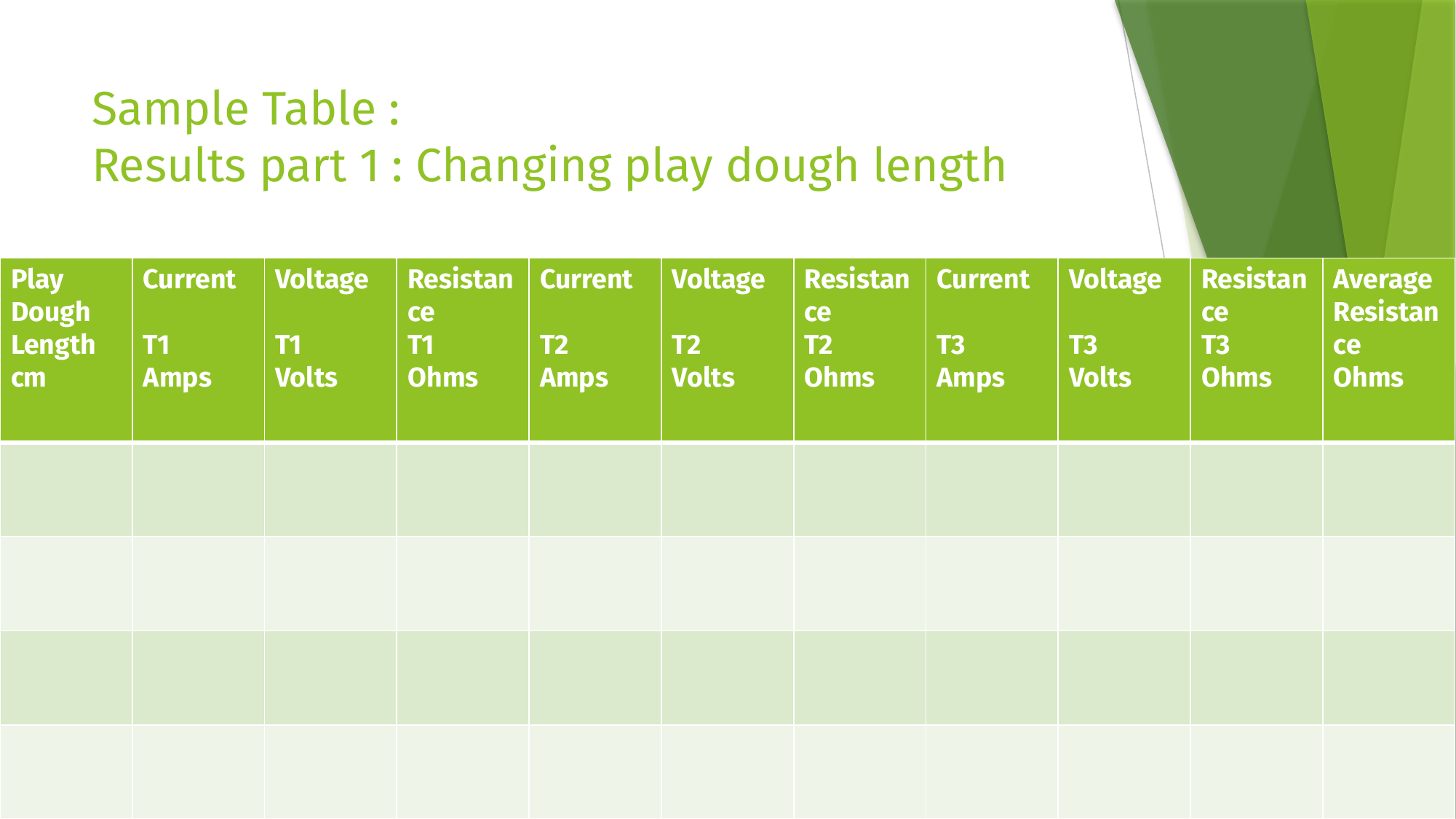

# Sample Table : Results part 1 : Changing play dough length
| Play Dough Length cm | Current T1 Amps | Voltage T1 Volts | Resistance T1 Ohms | Current T2 Amps | Voltage T2 Volts | Resistance T2 Ohms | Current T3 Amps | Voltage T3 Volts | Resistance T3 Ohms | Average Resistance Ohms |
| --- | --- | --- | --- | --- | --- | --- | --- | --- | --- | --- |
|  |  |  |  |  |  |  |  |  |  |  |
|  |  |  |  |  |  |  |  |  |  |  |
|  |  |  |  |  |  |  |  |  |  |  |
|  |  |  |  |  |  |  |  |  |  |  |
|  |  |  |  |  |  |  |  |  |  |  |